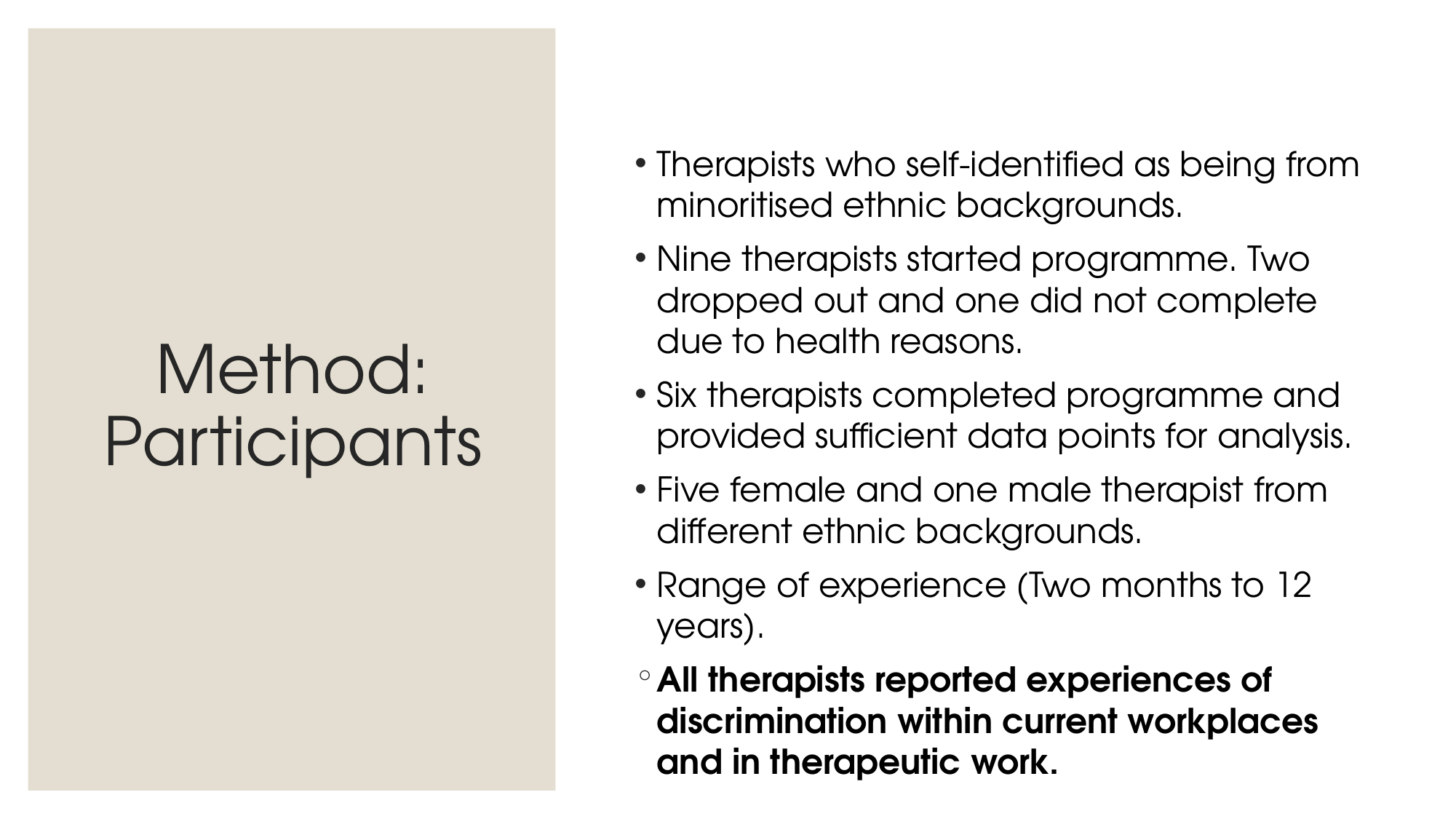

# Method: Participants
Therapists who self-identified as being from minoritised ethnic backgrounds.
Nine therapists started programme. Two dropped out and one did not complete due to health reasons.
Six therapists completed programme and provided sufficient data points for analysis.
Five female and one male therapist from different ethnic backgrounds.
Range of experience (Two months to 12 years).
All therapists reported experiences of discrimination within current workplaces and in therapeutic work.